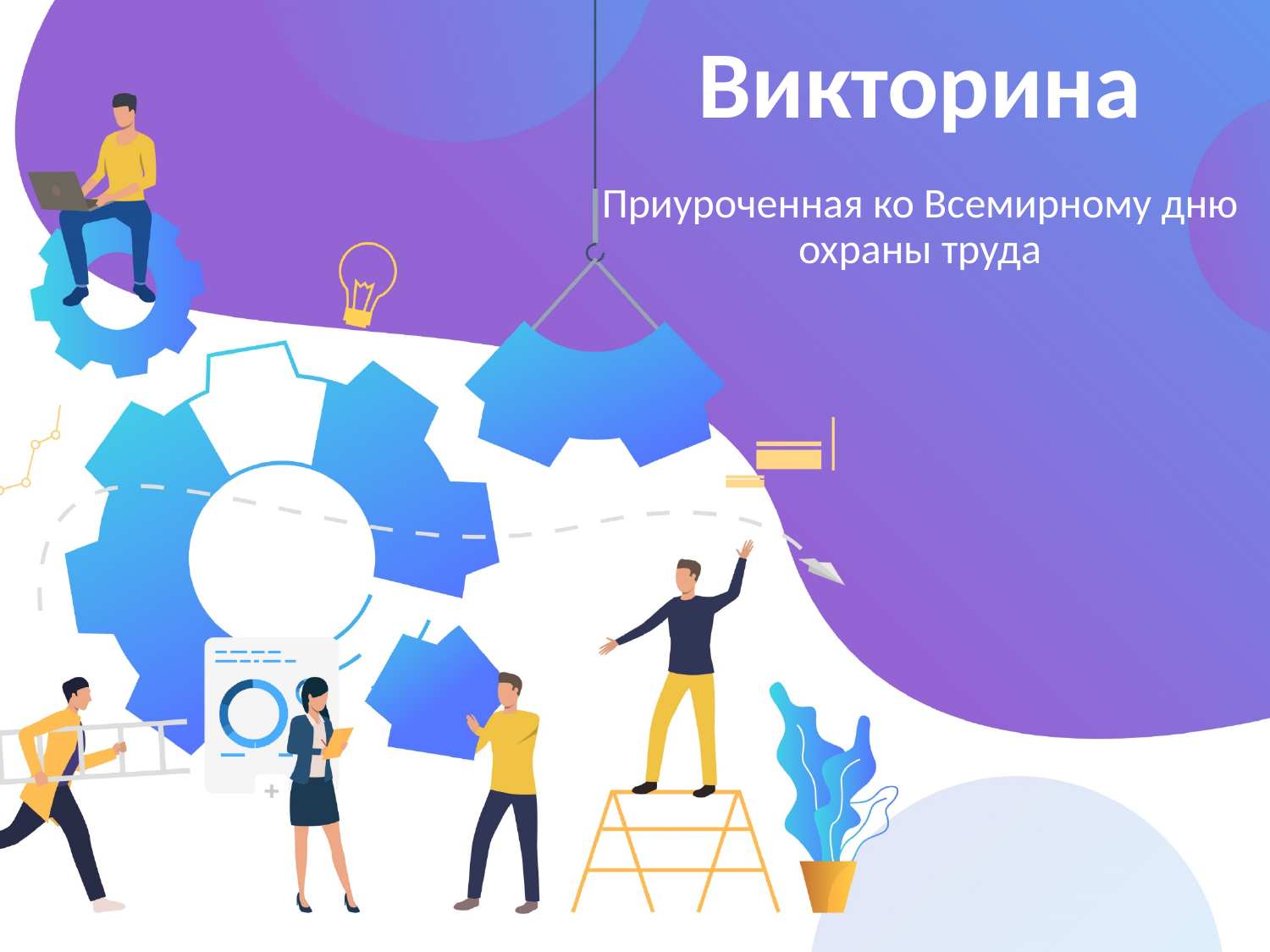

# Викторина
Приуроченная ко Всемирному дню охраны труда